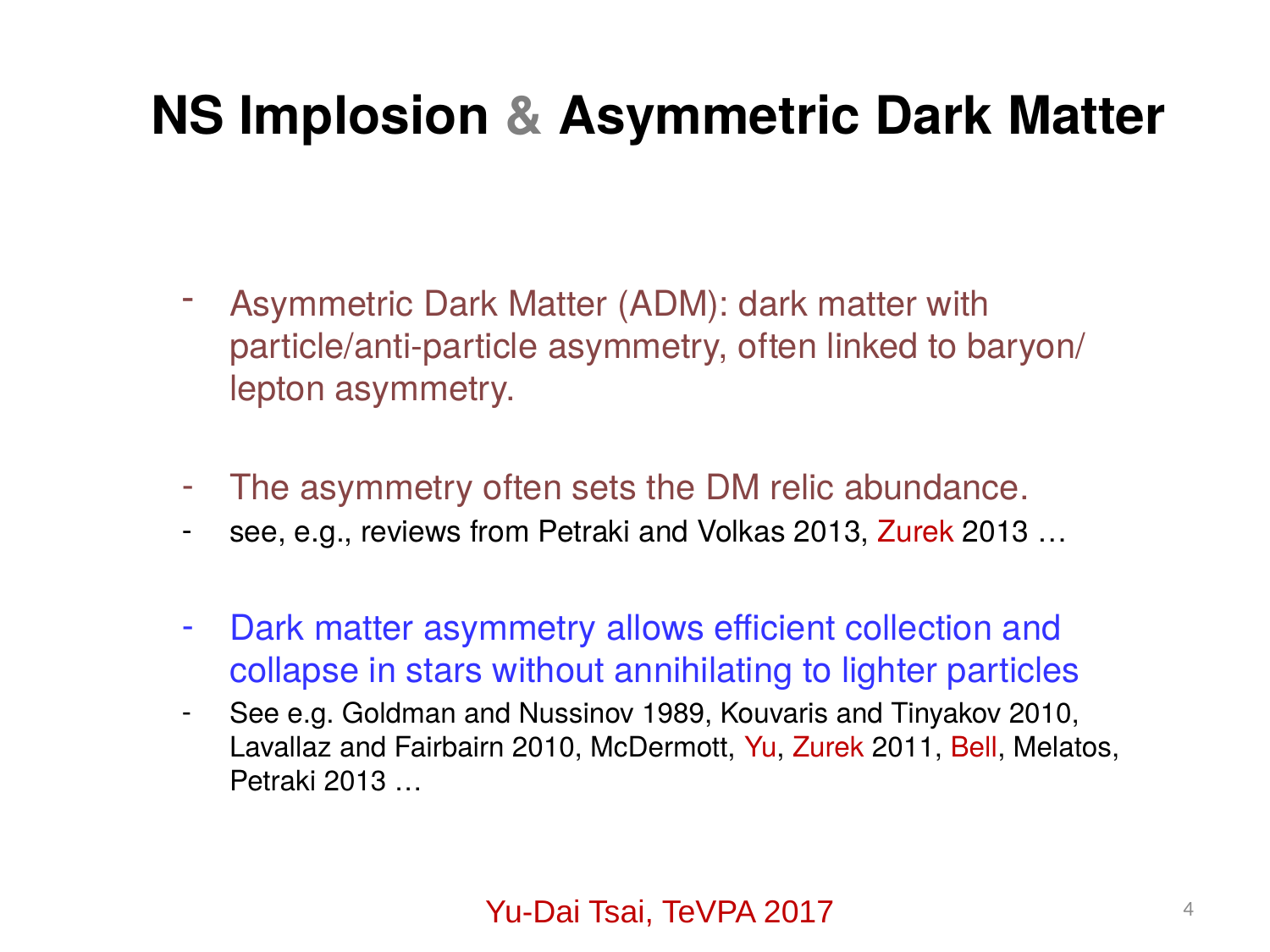

NS Implosion & Asymmetric Dark Matter
Asymmetric Dark Matter (ADM): dark matter with particle/anti-particle asymmetry, often linked to baryon/ lepton asymmetry.

The asymmetry often sets the DM relic abundance.
see, e.g., reviews from Petraki and Volkas 2013, Zurek 2013 …

Dark matter asymmetry allows efficient collection and collapse in stars without annihilating to lighter particles
See e.g. Goldman and Nussinov 1989, Kouvaris and Tinyakov 2010, Lavallaz and Fairbairn 2010, McDermott, Yu, Zurek 2011, Bell, Melatos, Petraki 2013 …
Yu-Dai Tsai, TeVPA 2017
4